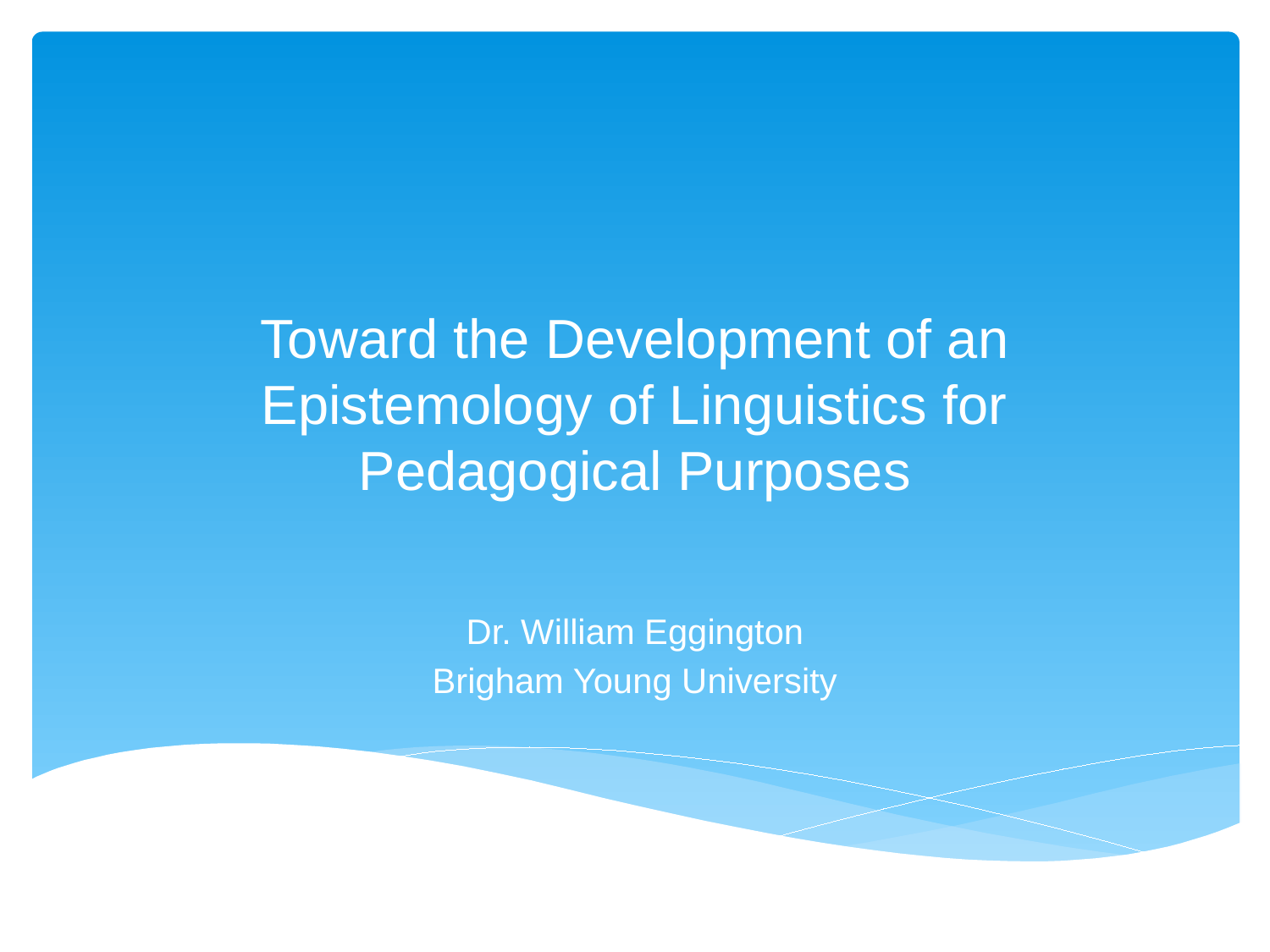

# Toward the Development of an Epistemology of Linguistics for Pedagogical Purposes
Dr. William Eggington
Brigham Young University